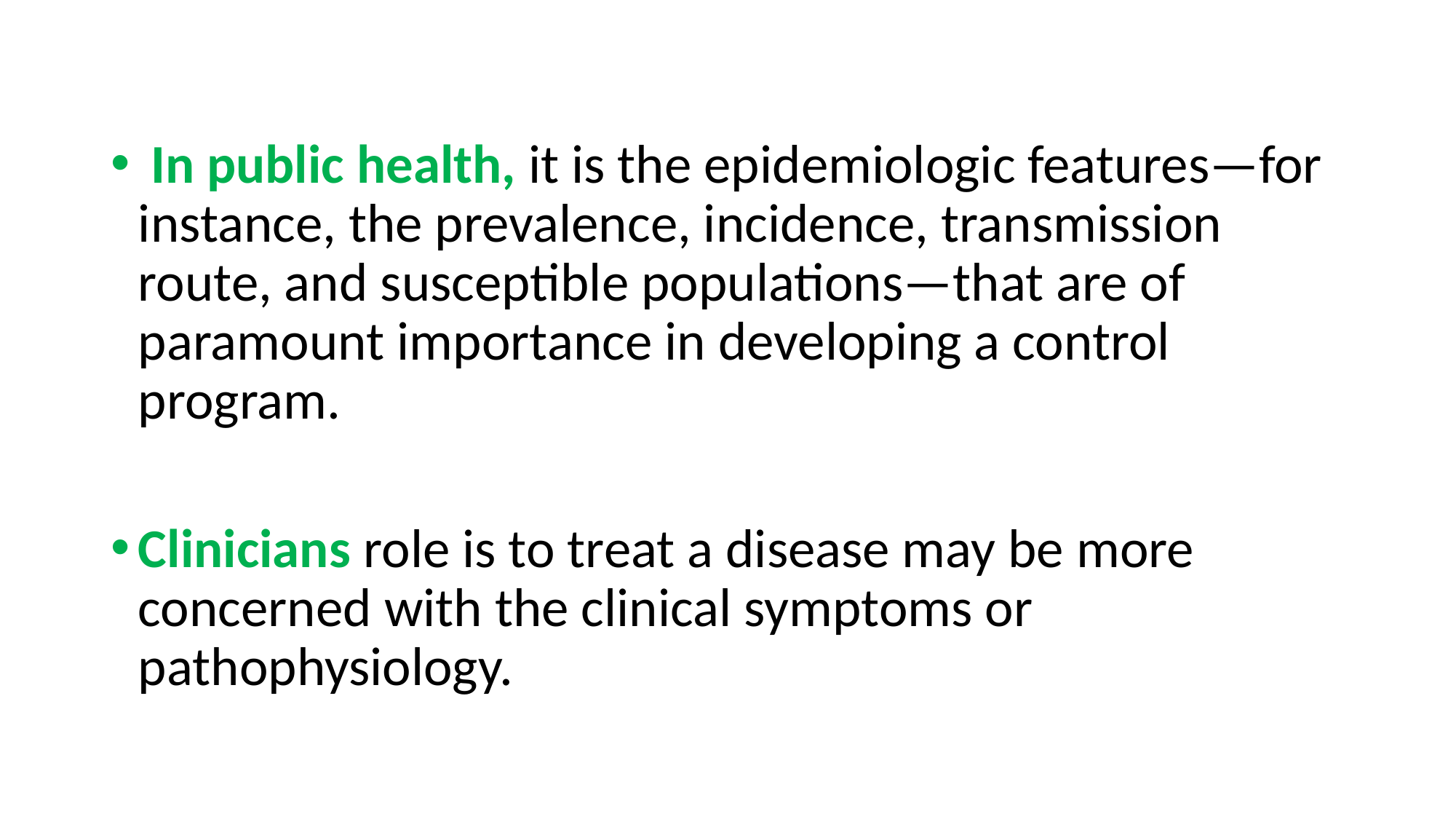

In public health, it is the epidemiologic features—for instance, the prevalence, incidence, transmission route, and susceptible populations—that are of paramount importance in developing a control program.

Clinicians role is to treat a disease may be more concerned with the clinical symptoms or pathophysiology.